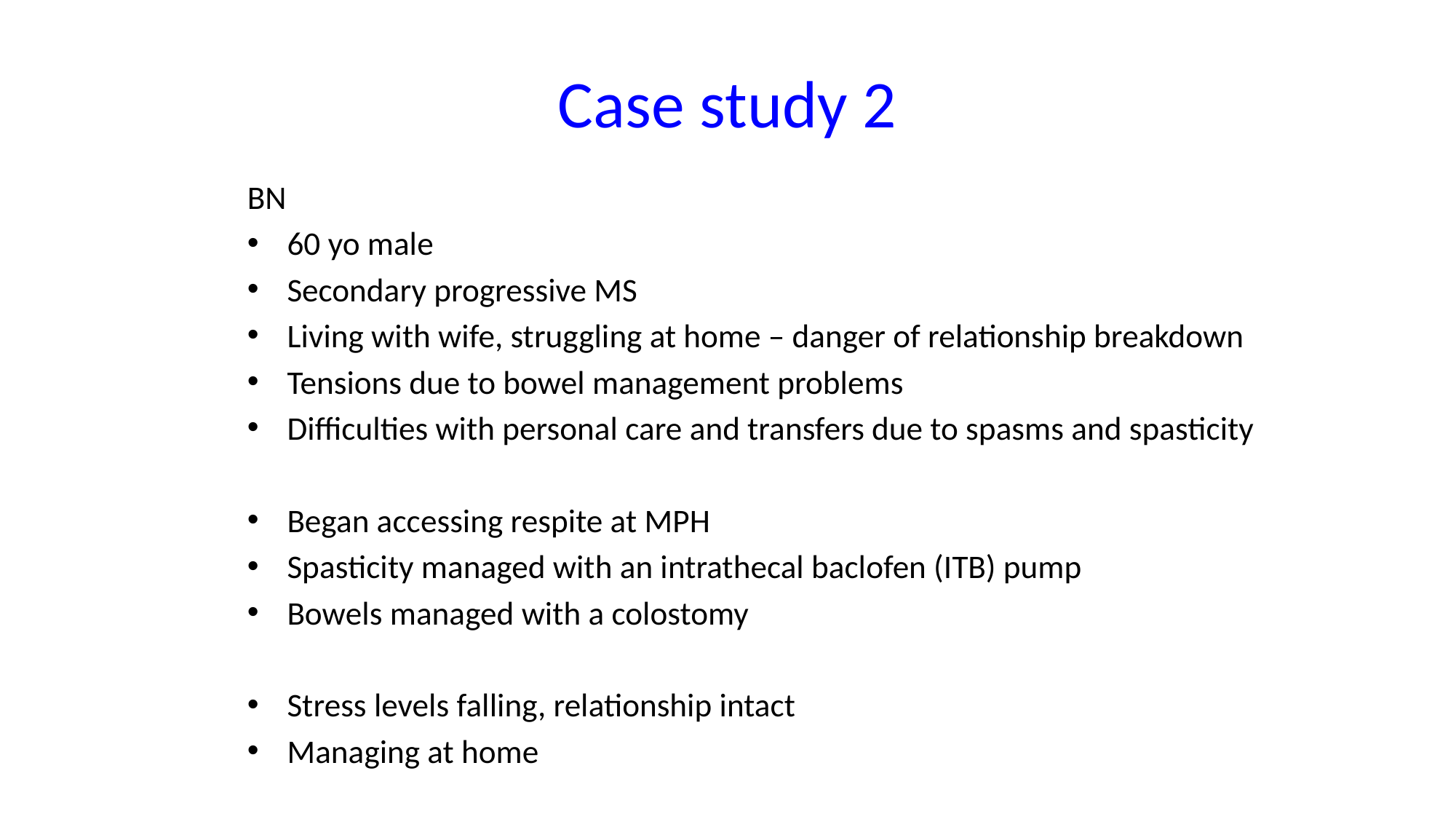

# Case study 2
BN
60 yo male
Secondary progressive MS
Living with wife, struggling at home – danger of relationship breakdown
Tensions due to bowel management problems
Difficulties with personal care and transfers due to spasms and spasticity

Began accessing respite at MPH
Spasticity managed with an intrathecal baclofen (ITB) pump
Bowels managed with a colostomy

Stress levels falling, relationship intact
Managing at home